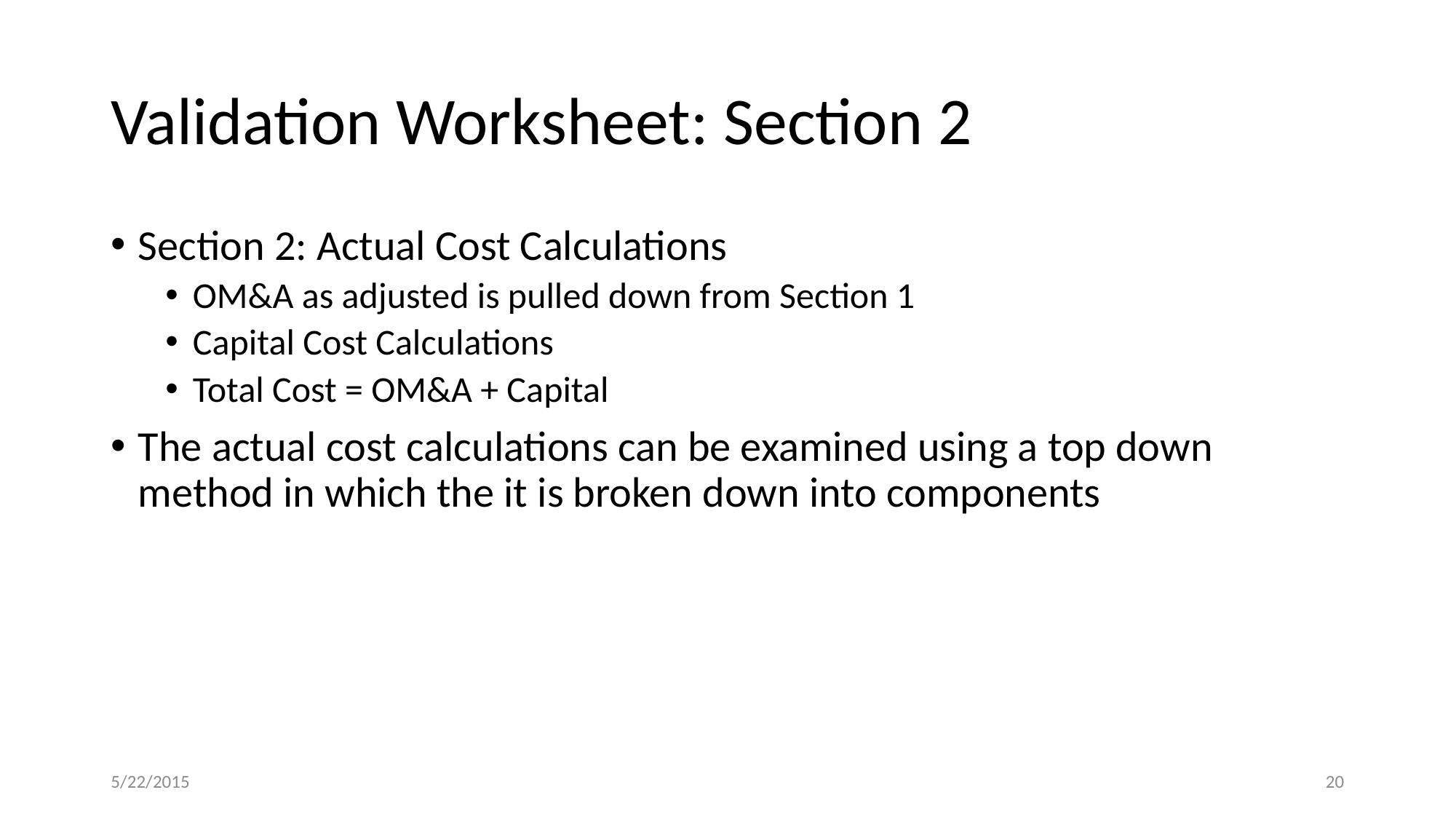

# Validation Worksheet: Section 2
Section 2: Actual Cost Calculations
OM&A as adjusted is pulled down from Section 1
Capital Cost Calculations
Total Cost = OM&A + Capital
The actual cost calculations can be examined using a top down method in which the it is broken down into components
5/22/2015
20